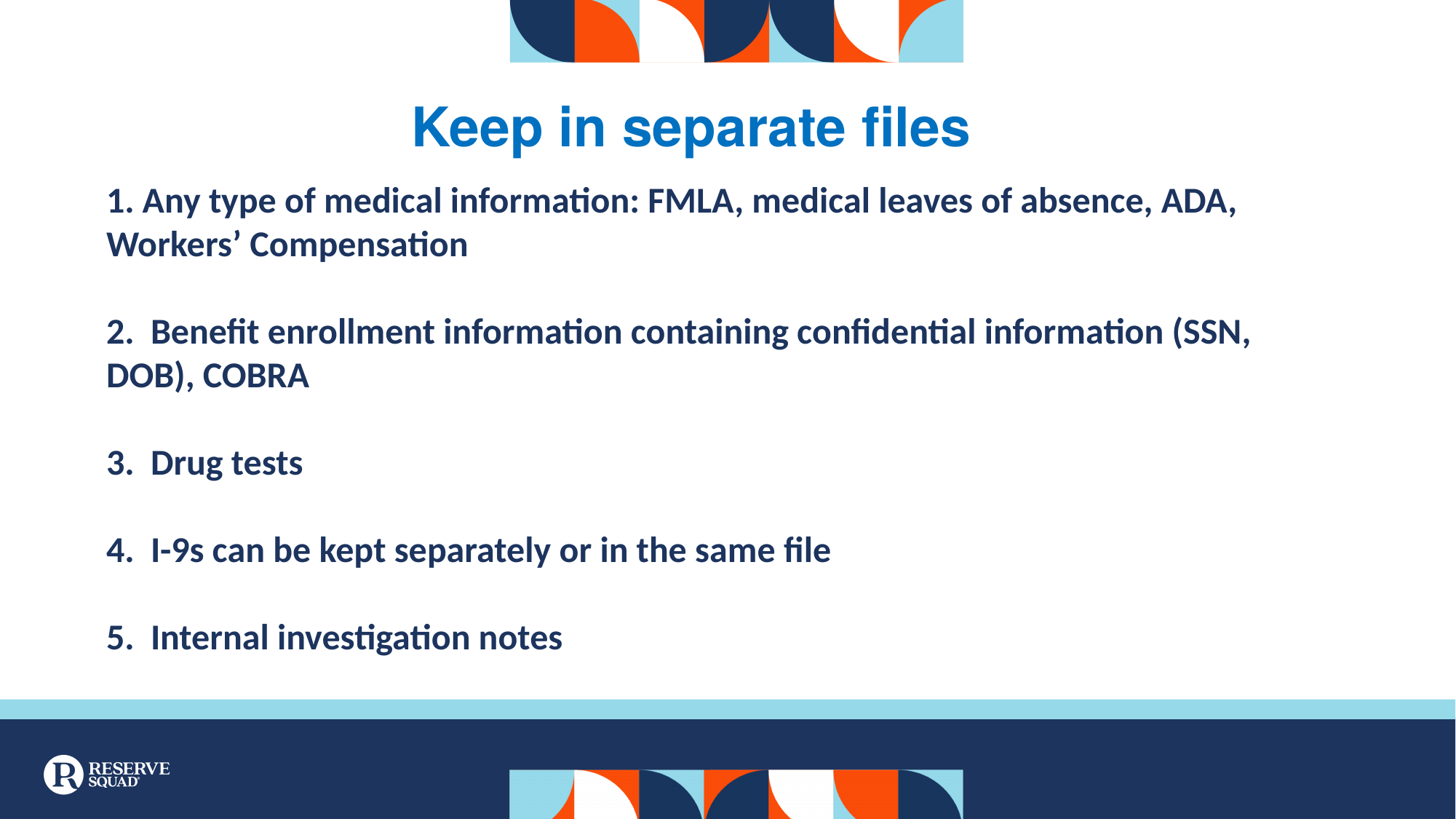

Keep in separate files
# 1. Any type of medical information: FMLA, medical leaves of absence, ADA, 	Workers’ Compensation 2.  Benefit enrollment information containing confidential information (SSN, 	DOB), COBRA 3.  Drug tests 4.  I-9s can be kept separately or in the same file 5.  Internal investigation notes